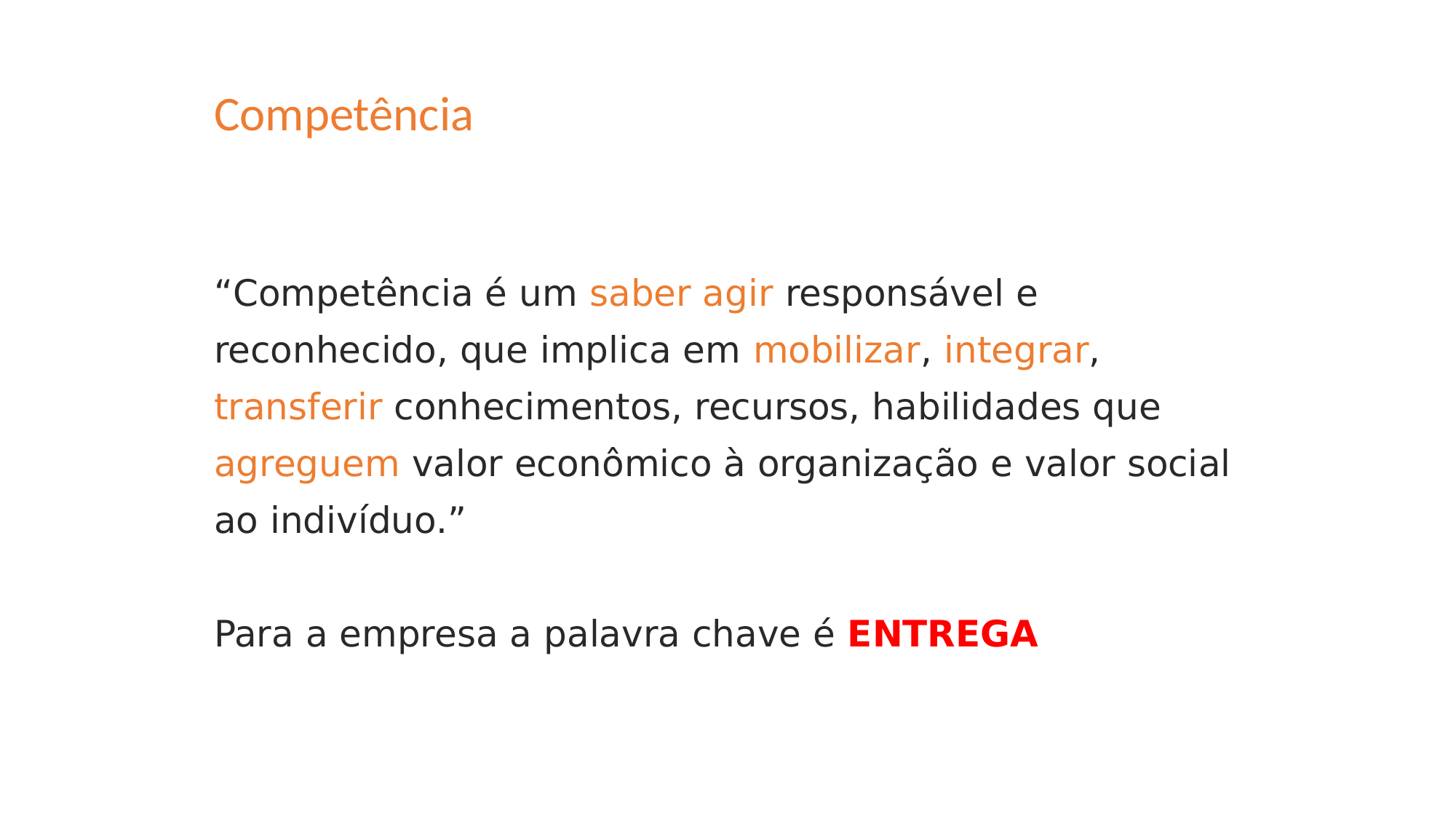

Competência

“Competência é um saber agir responsável e reconhecido, que implica em mobilizar, integrar, transferir conhecimentos, recursos, habilidades que agreguem valor econômico à organização e valor social ao indivíduo.”

Para a empresa a palavra chave é ENTREGA